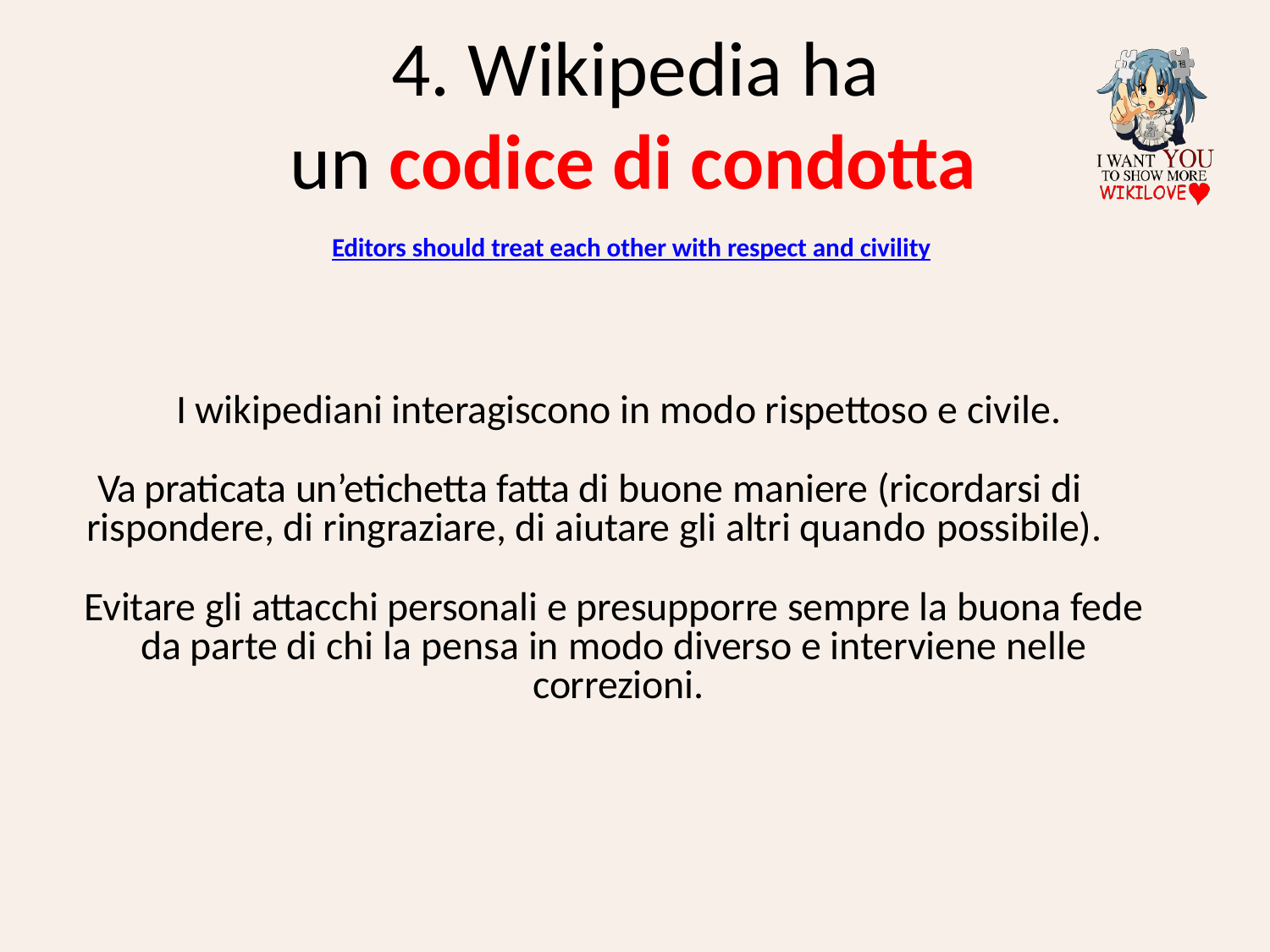

# 4. Wikipedia ha
un codice di condotta

Editors should treat each other with respect and civility
I wikipediani interagiscono in modo rispettoso e civile.

Va praticata un’etichetta fatta di buone maniere (ricordarsi di  rispondere, di ringraziare, di aiutare gli altri quando possibile).

Evitare gli attacchi personali e presupporre sempre la buona fede  da parte di chi la pensa in modo diverso e interviene nelle  correzioni.